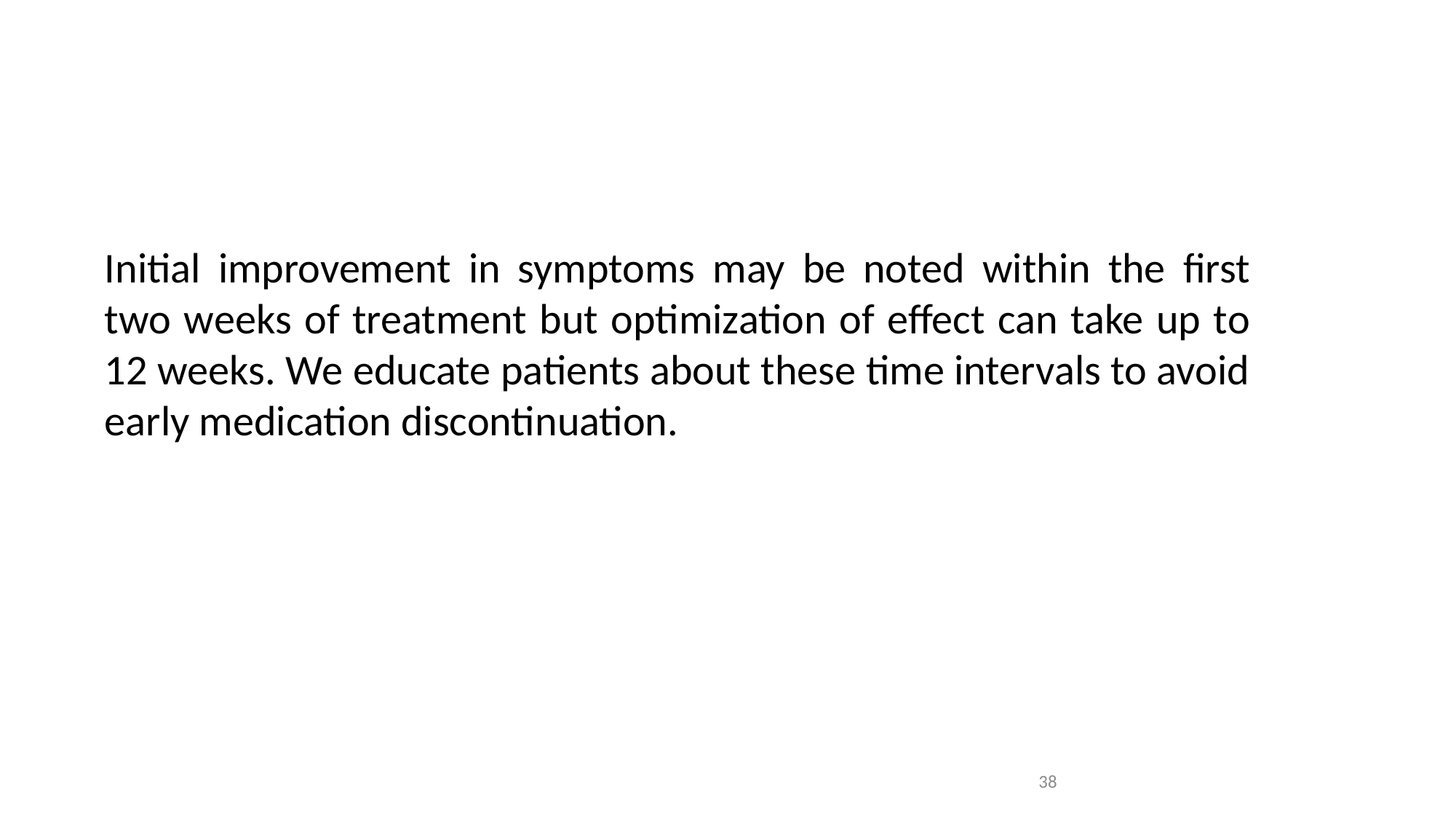

Initial improvement in symptoms may be noted within the first two weeks of treatment but optimization of effect can take up to 12 weeks. We educate patients about these time intervals to avoid early medication discontinuation.
38